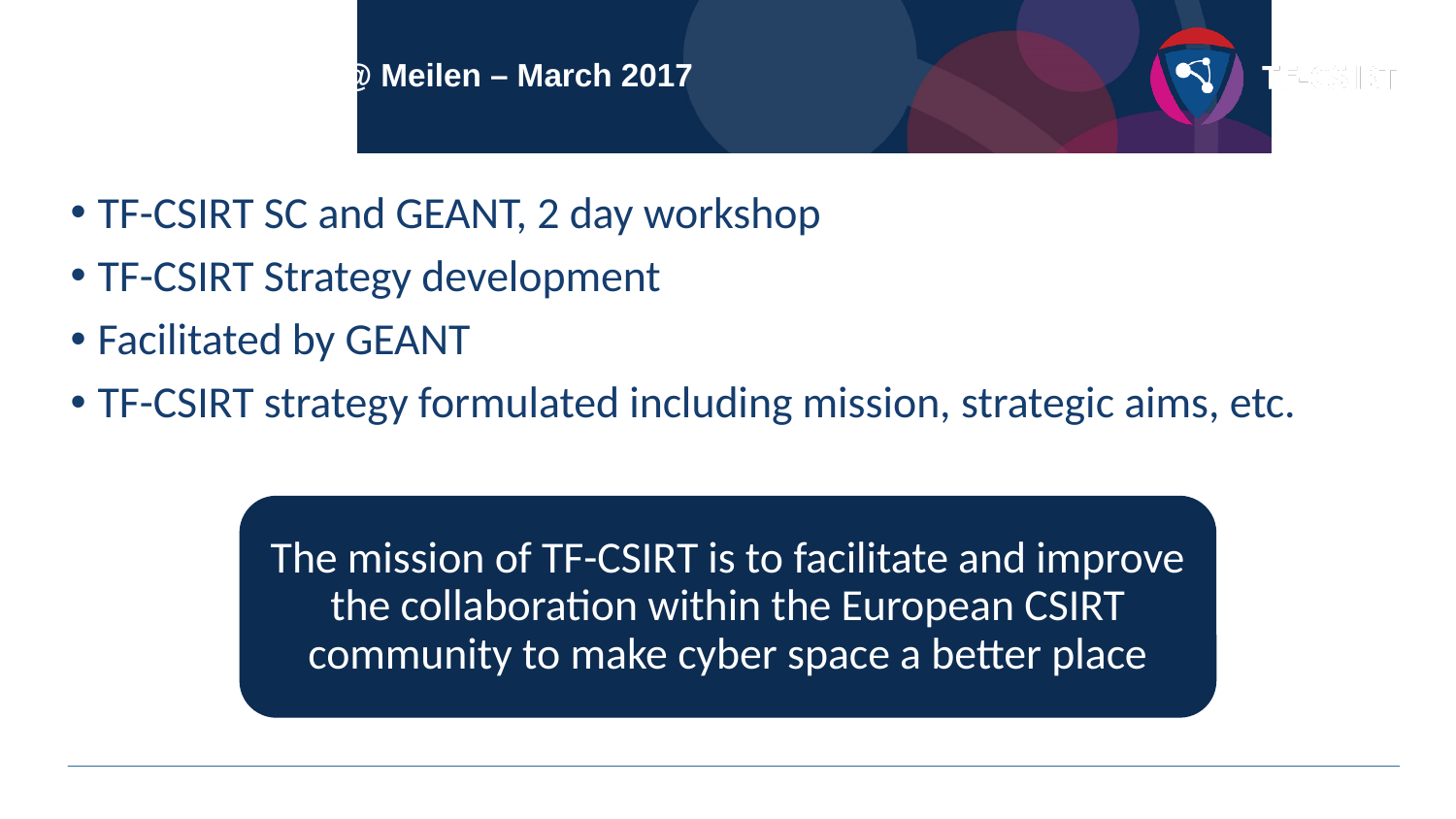

# Strategy meeting @ Meilen – March 2017
TF-CSIRT SC and GEANT, 2 day workshop
TF-CSIRT Strategy development
Facilitated by GEANT
TF-CSIRT strategy formulated including mission, strategic aims, etc.

The mission of TF-CSIRT is to facilitate and improve the collaboration within the European CSIRT community to make cyber space a better place